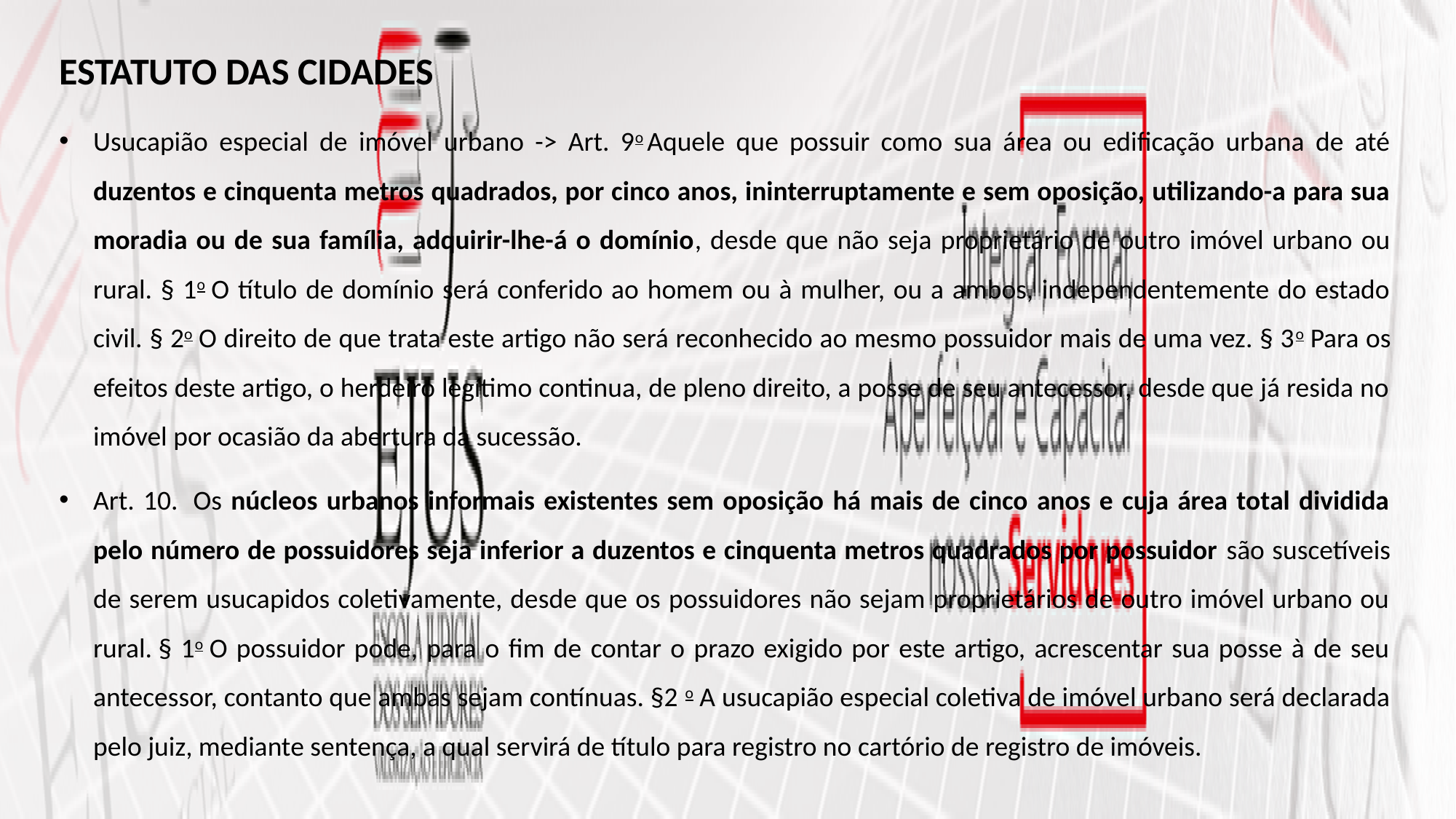

ESTATUTO DAS CIDADES
Usucapião especial de imóvel urbano -> Art. 9o Aquele que possuir como sua área ou edificação urbana de até duzentos e cinquenta metros quadrados, por cinco anos, ininterruptamente e sem oposição, utilizando-a para sua moradia ou de sua família, adquirir-lhe-á o domínio, desde que não seja proprietário de outro imóvel urbano ou rural. § 1o O título de domínio será conferido ao homem ou à mulher, ou a ambos, independentemente do estado civil. § 2o O direito de que trata este artigo não será reconhecido ao mesmo possuidor mais de uma vez. § 3o Para os efeitos deste artigo, o herdeiro legítimo continua, de pleno direito, a posse de seu antecessor, desde que já resida no imóvel por ocasião da abertura da sucessão.
Art. 10.  Os núcleos urbanos informais existentes sem oposição há mais de cinco anos e cuja área total dividida pelo número de possuidores seja inferior a duzentos e cinquenta metros quadrados por possuidor são suscetíveis de serem usucapidos coletivamente, desde que os possuidores não sejam proprietários de outro imóvel urbano ou rural. § 1o O possuidor pode, para o fim de contar o prazo exigido por este artigo, acrescentar sua posse à de seu antecessor, contanto que ambas sejam contínuas. §2 o A usucapião especial coletiva de imóvel urbano será declarada pelo juiz, mediante sentença, a qual servirá de título para registro no cartório de registro de imóveis.